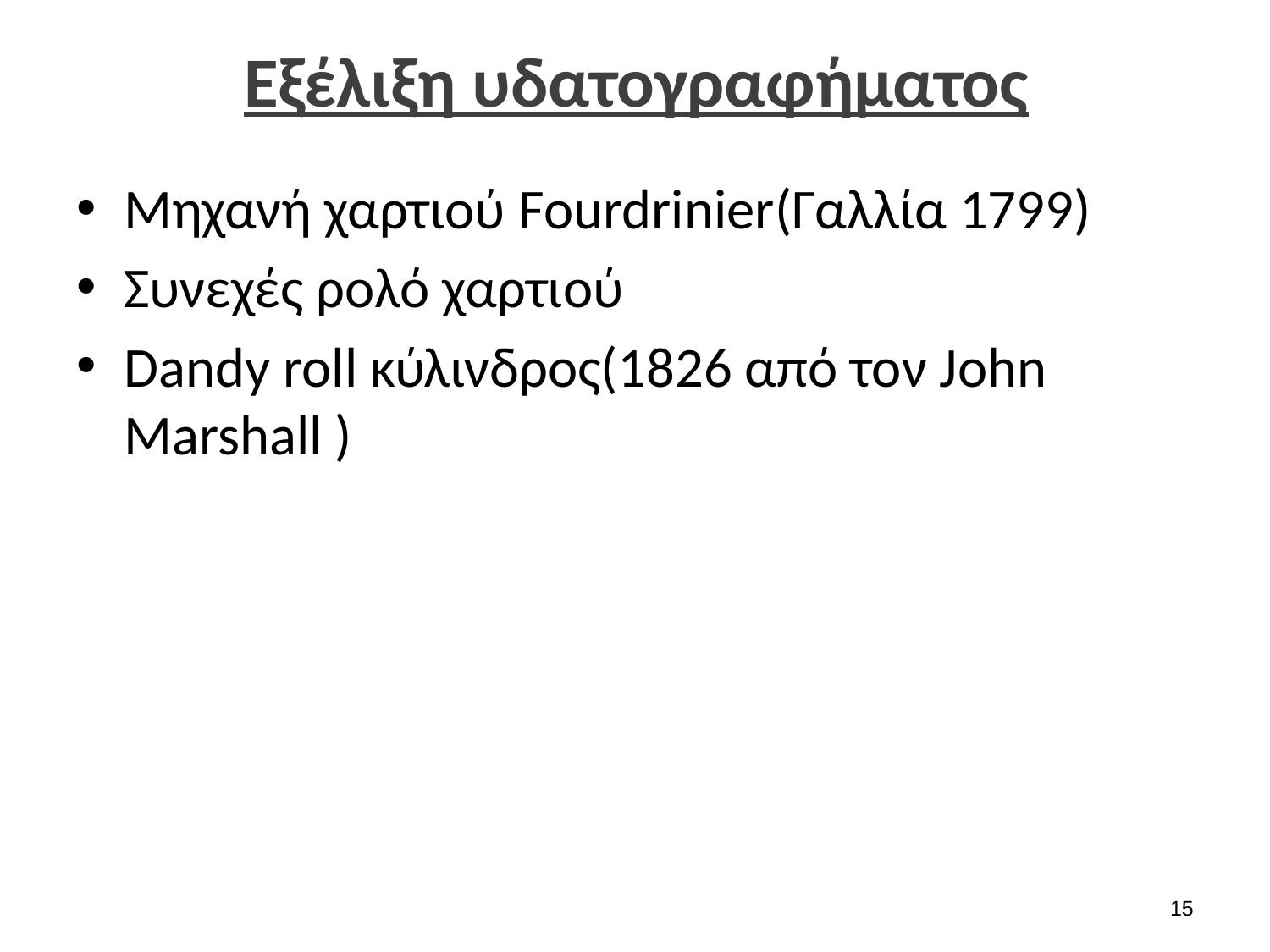

# Εξέλιξη υδατογραφήματος
Μηχανή χαρτιού Fourdrinier(Γαλλία 1799)
Συνεχές ρολό χαρτιού
Dandy roll κύλινδρος(1826 από τον John Marshall )

15